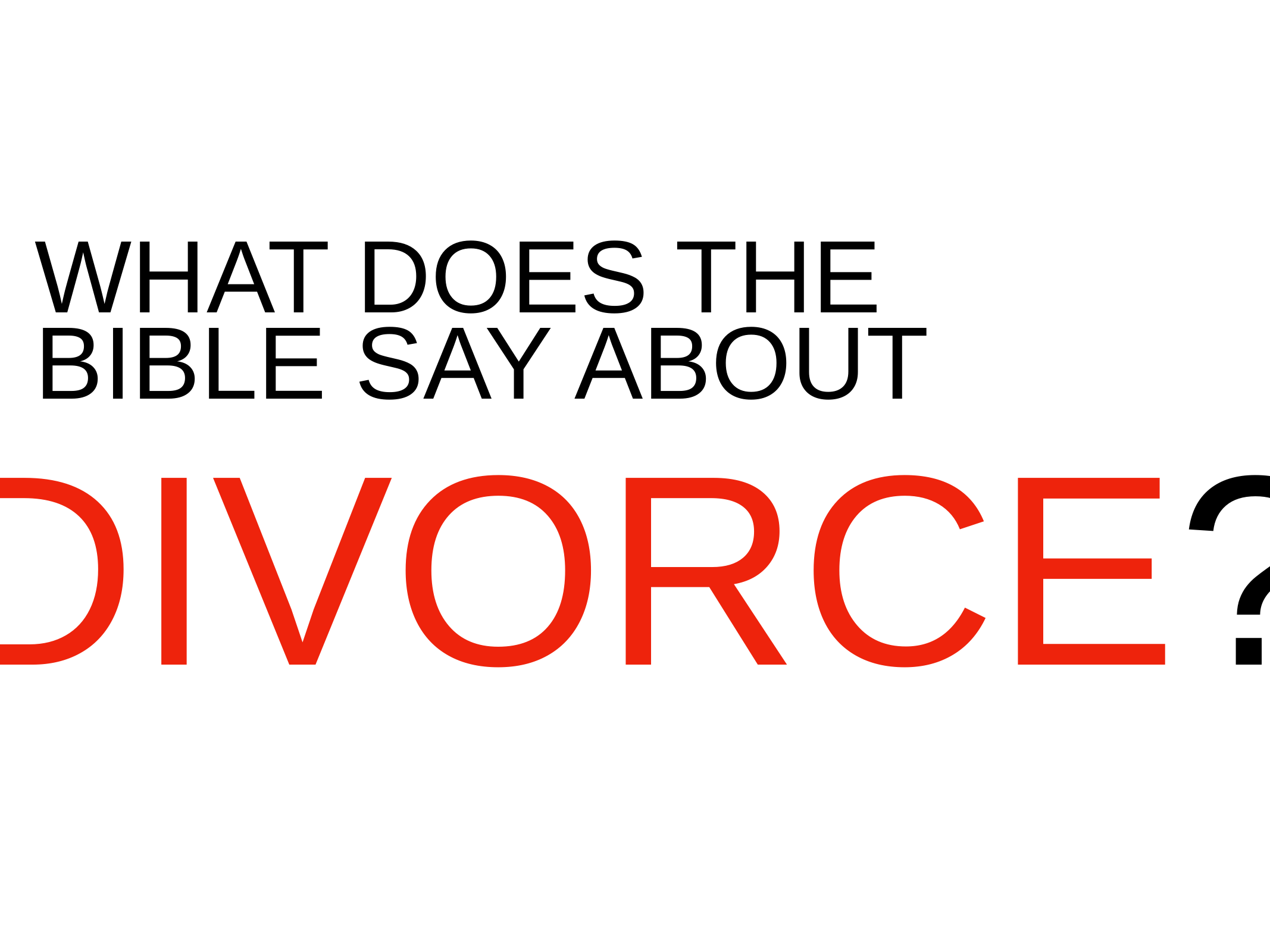

WHAT DOES THE BIBLE SAY ABOUT
DIVORCE?